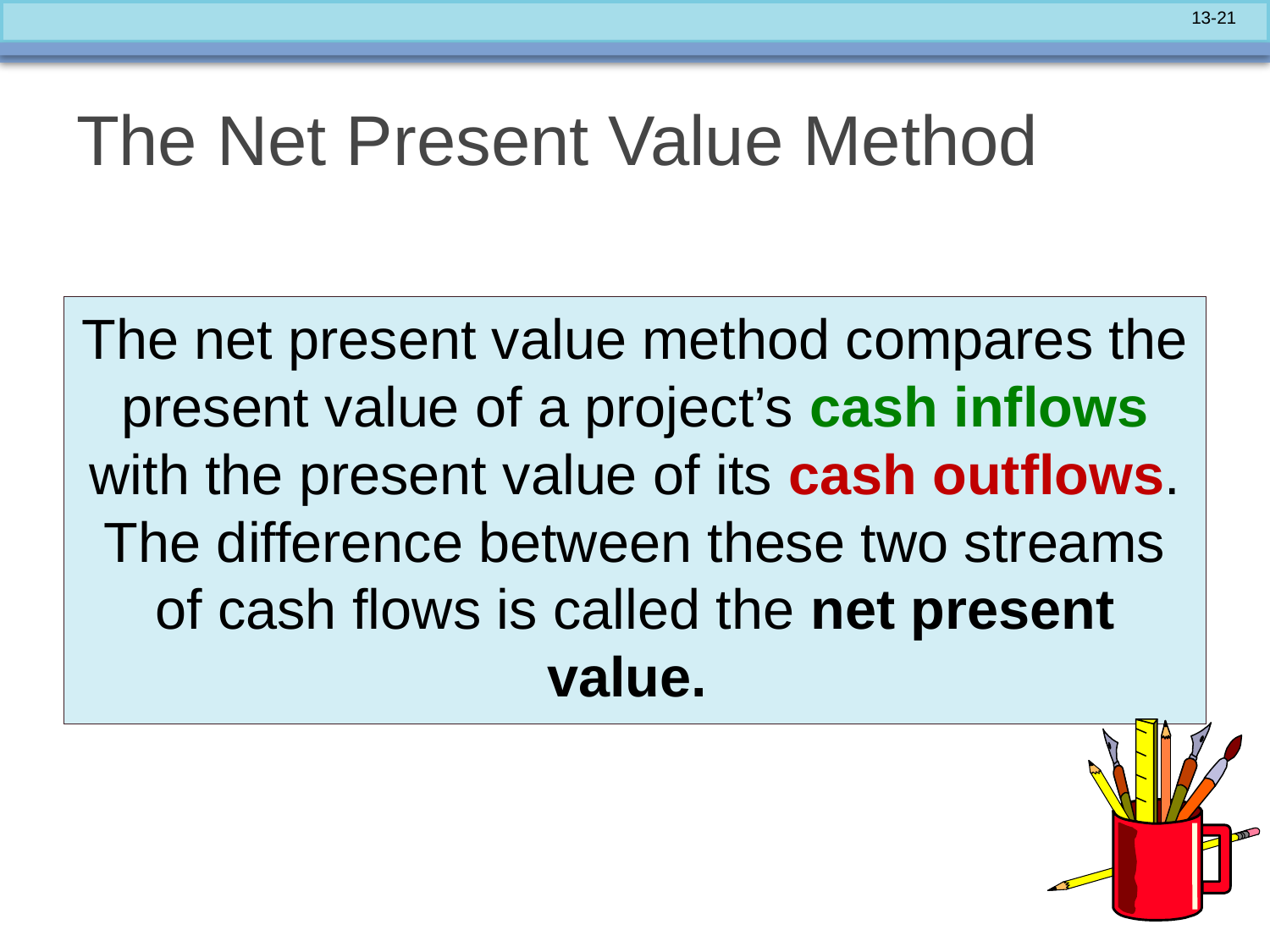

# The Net Present Value Method
The net present value method compares the present value of a project’s cash inflows with the present value of its cash outflows. The difference between these two streams of cash flows is called the net present value.